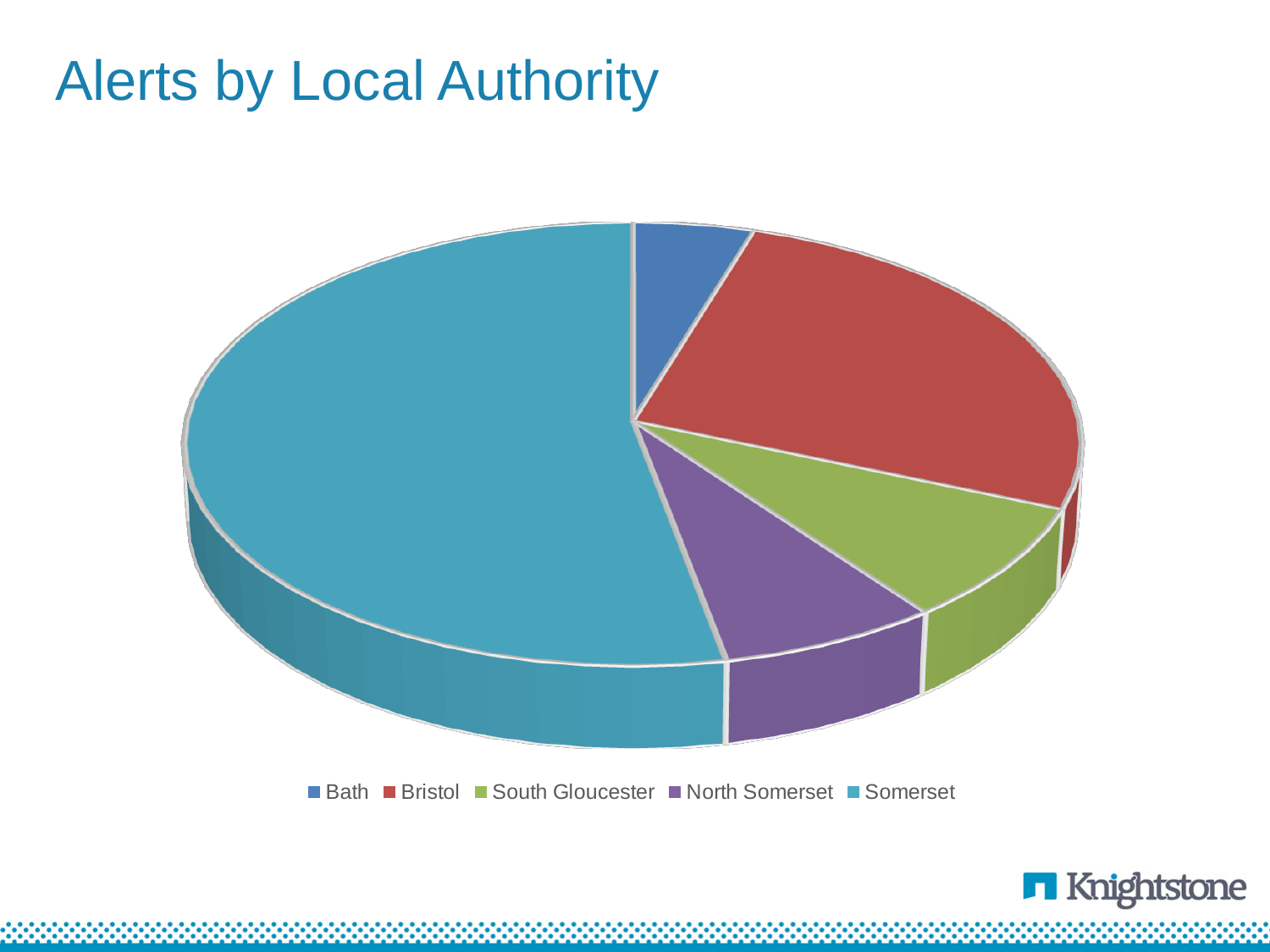

# Alerts by Local Authority

[unsupported chart]